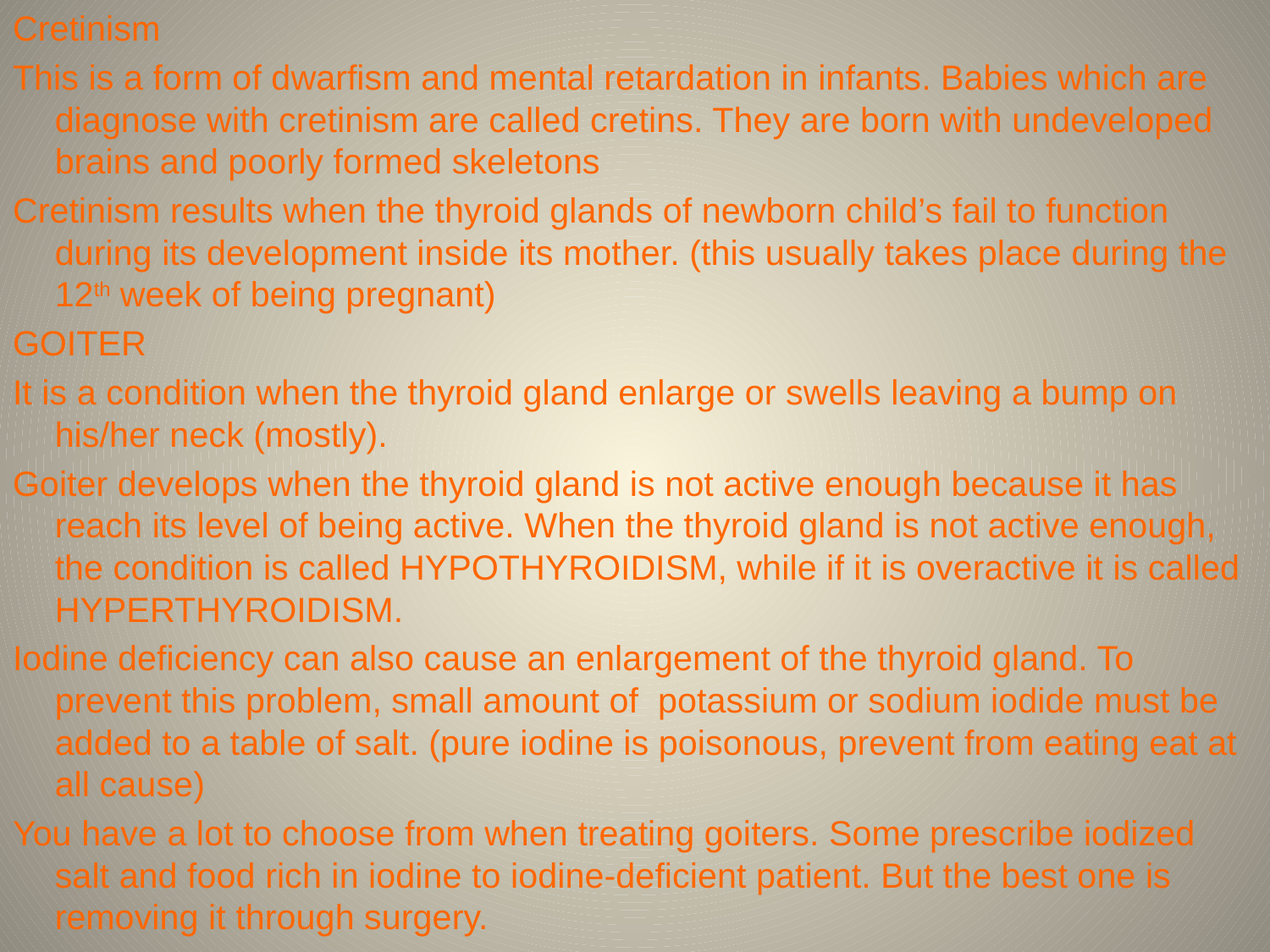

Cretinism
This is a form of dwarfism and mental retardation in infants. Babies which are diagnose with cretinism are called cretins. They are born with undeveloped brains and poorly formed skeletons
Cretinism results when the thyroid glands of newborn child’s fail to function during its development inside its mother. (this usually takes place during the 12th week of being pregnant)
GOITER
It is a condition when the thyroid gland enlarge or swells leaving a bump on his/her neck (mostly).
Goiter develops when the thyroid gland is not active enough because it has reach its level of being active. When the thyroid gland is not active enough, the condition is called HYPOTHYROIDISM, while if it is overactive it is called HYPERTHYROIDISM.
Iodine deficiency can also cause an enlargement of the thyroid gland. To prevent this problem, small amount of  potassium or sodium iodide must be added to a table of salt. (pure iodine is poisonous, prevent from eating eat at all cause)
You have a lot to choose from when treating goiters. Some prescribe iodized salt and food rich in iodine to iodine-deficient patient. But the best one is removing it through surgery.